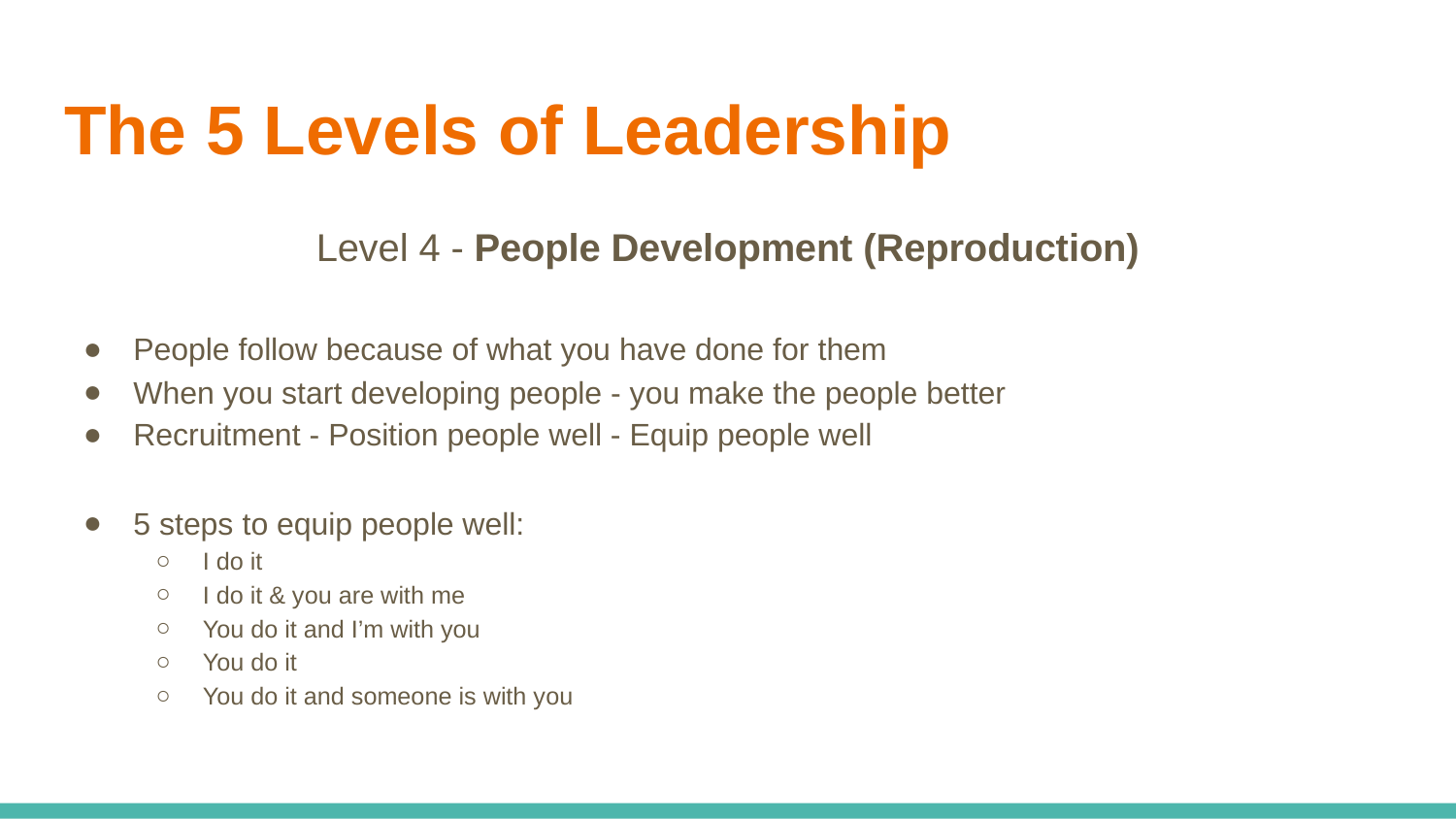

# The 5 Levels of Leadership
Level 4 - People Development (Reproduction)

People follow because of what you have done for them
When you start developing people - you make the people better
Recruitment - Position people well - Equip people well

5 steps to equip people well:
I do it
I do it & you are with me
You do it and I’m with you
You do it
You do it and someone is with you